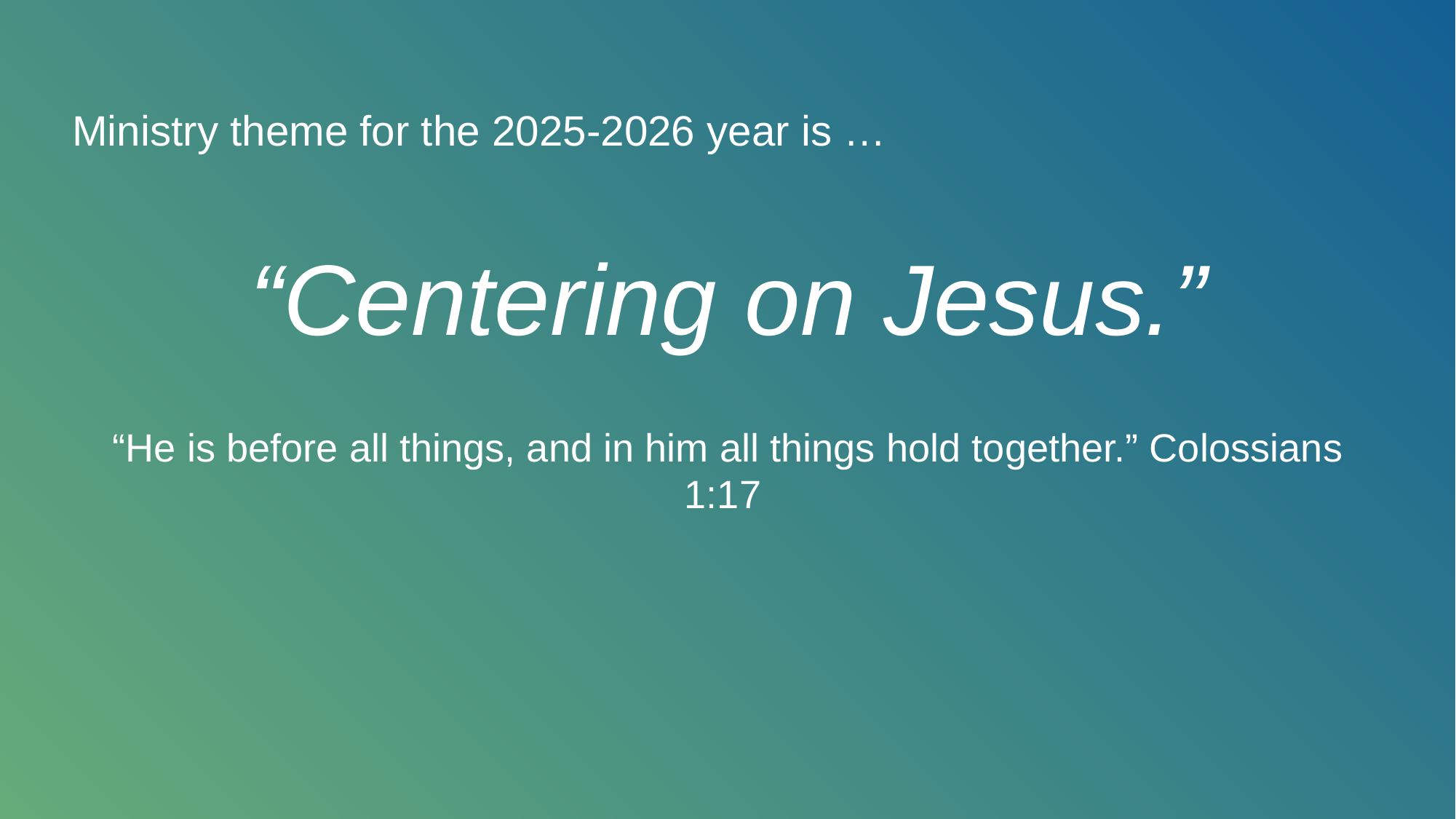

Ministry theme for the 2025-2026 year is …

“Centering on Jesus.”

“He is before all things, and in him all things hold together.” Colossians 1:17